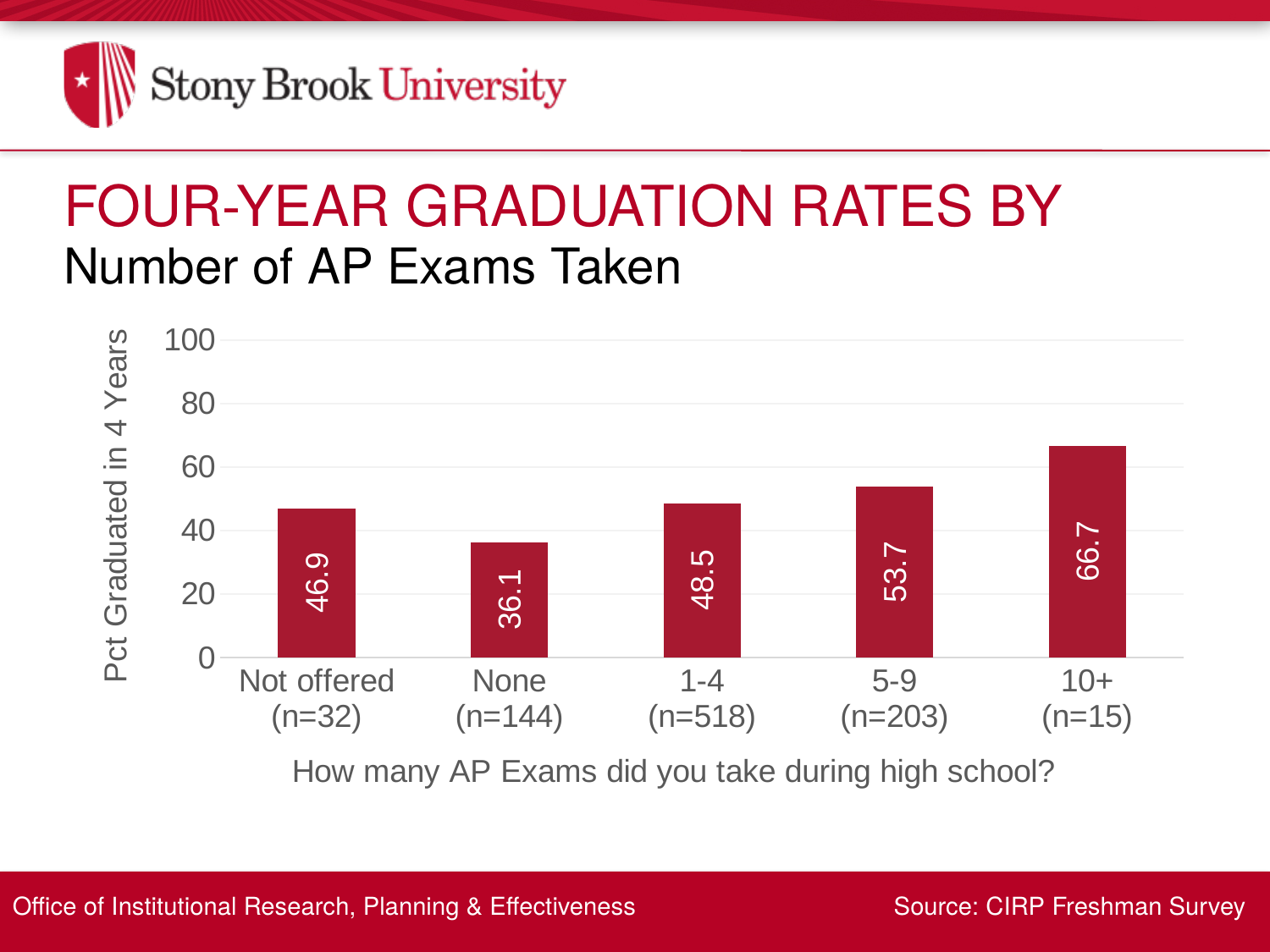

Four-Year Graduation Rates By
Number of AP Exams Taken

### Chart

| Category | Series 1 |
|---|---|
| Not offered
(n=32) | 46.9 |
| None
(n=144) | 36.1 |
| 1-4
(n=518) | 48.5 |
| 5-9
(n=203) | 53.7 |
| 10+
(n=15) | 66.7 |